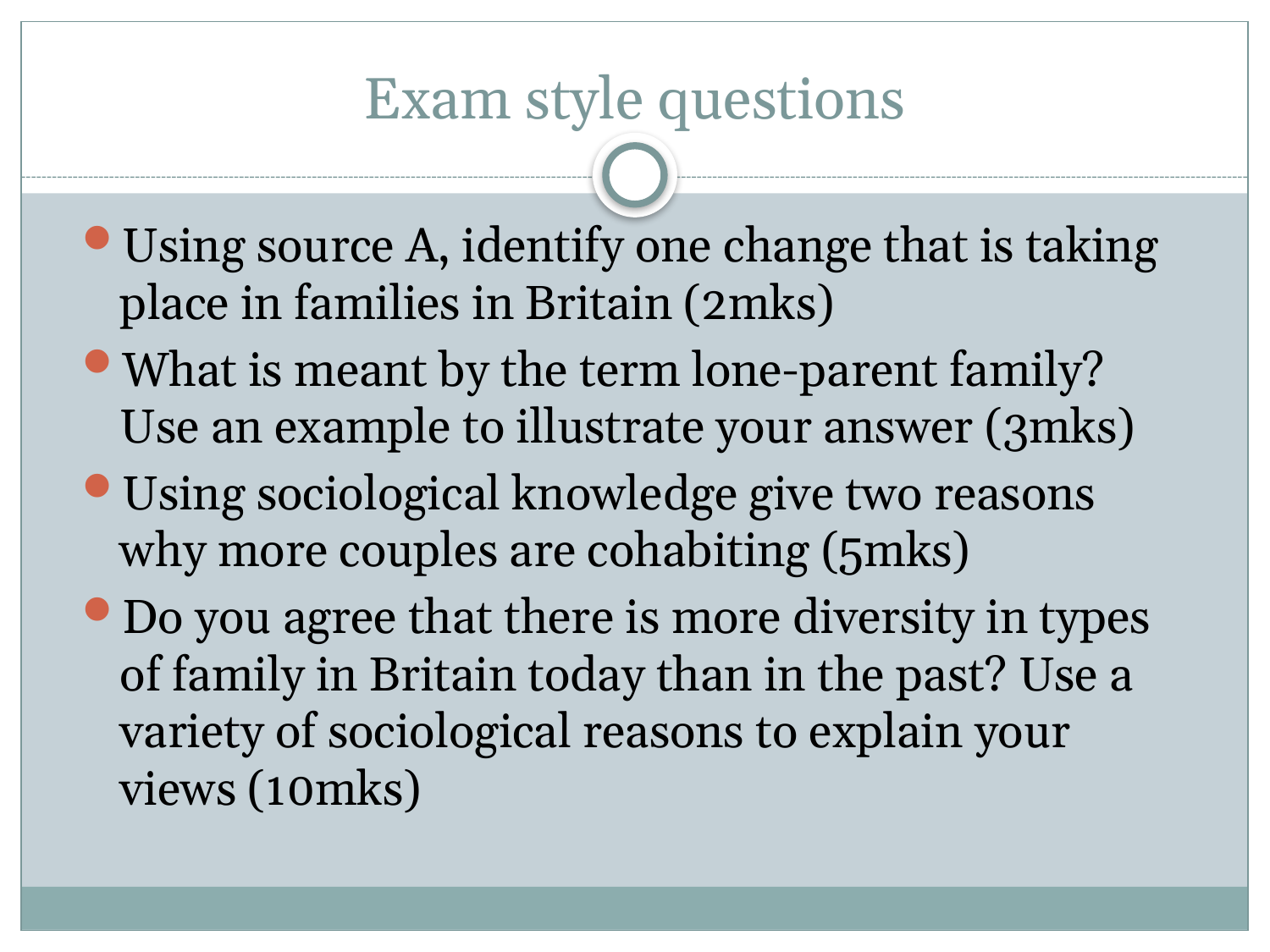

# Exam style questions
Using source A, identify one change that is taking place in families in Britain (2mks)
What is meant by the term lone-parent family? Use an example to illustrate your answer (3mks)
Using sociological knowledge give two reasons why more couples are cohabiting (5mks)
Do you agree that there is more diversity in types of family in Britain today than in the past? Use a variety of sociological reasons to explain your views (10mks)